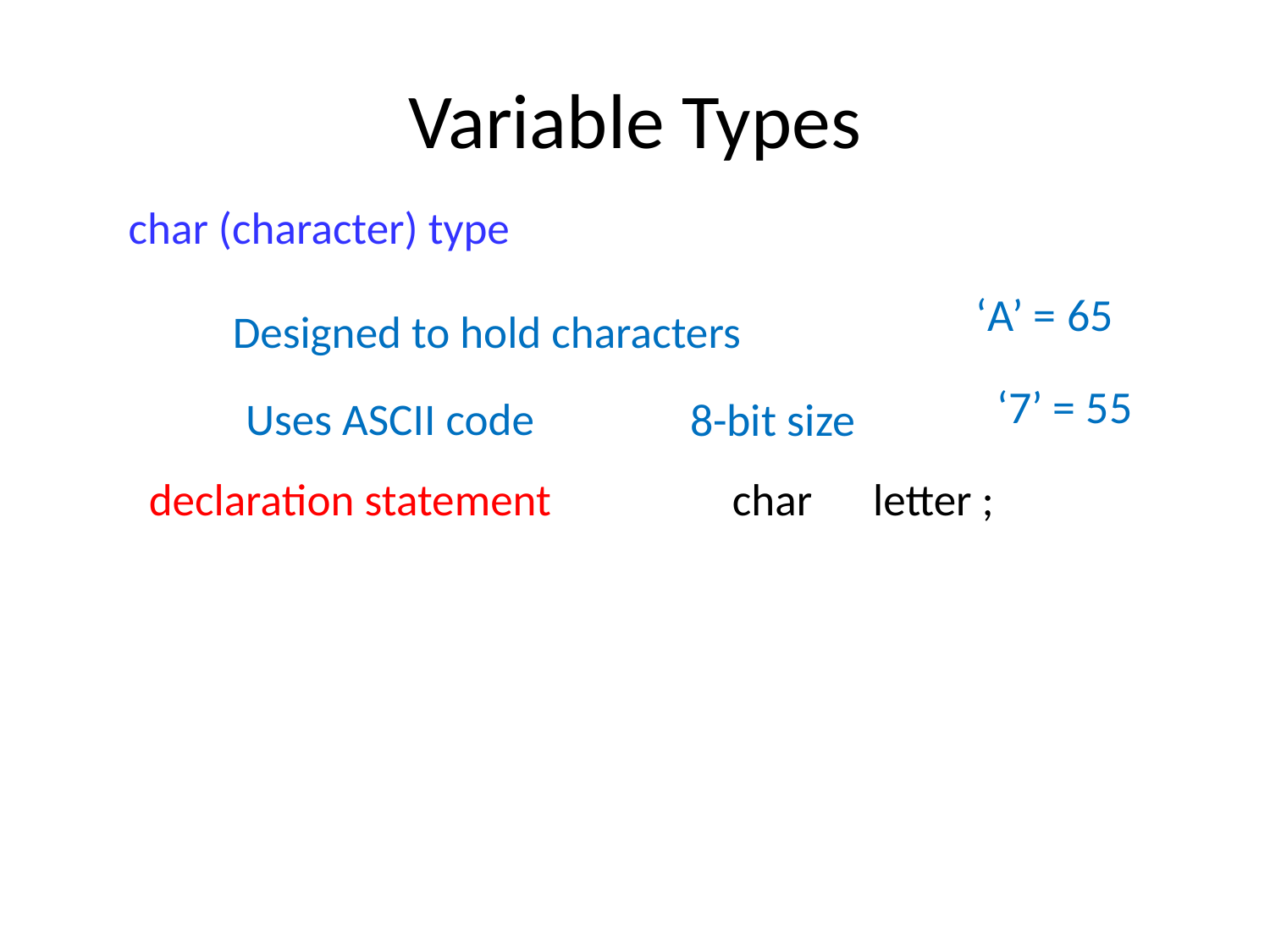

# Variable Types
char (character) type
‘A’ = 65
Designed to hold characters
‘7’ = 55
Uses ASCII code
8-bit size
declaration statement
char      letter ;